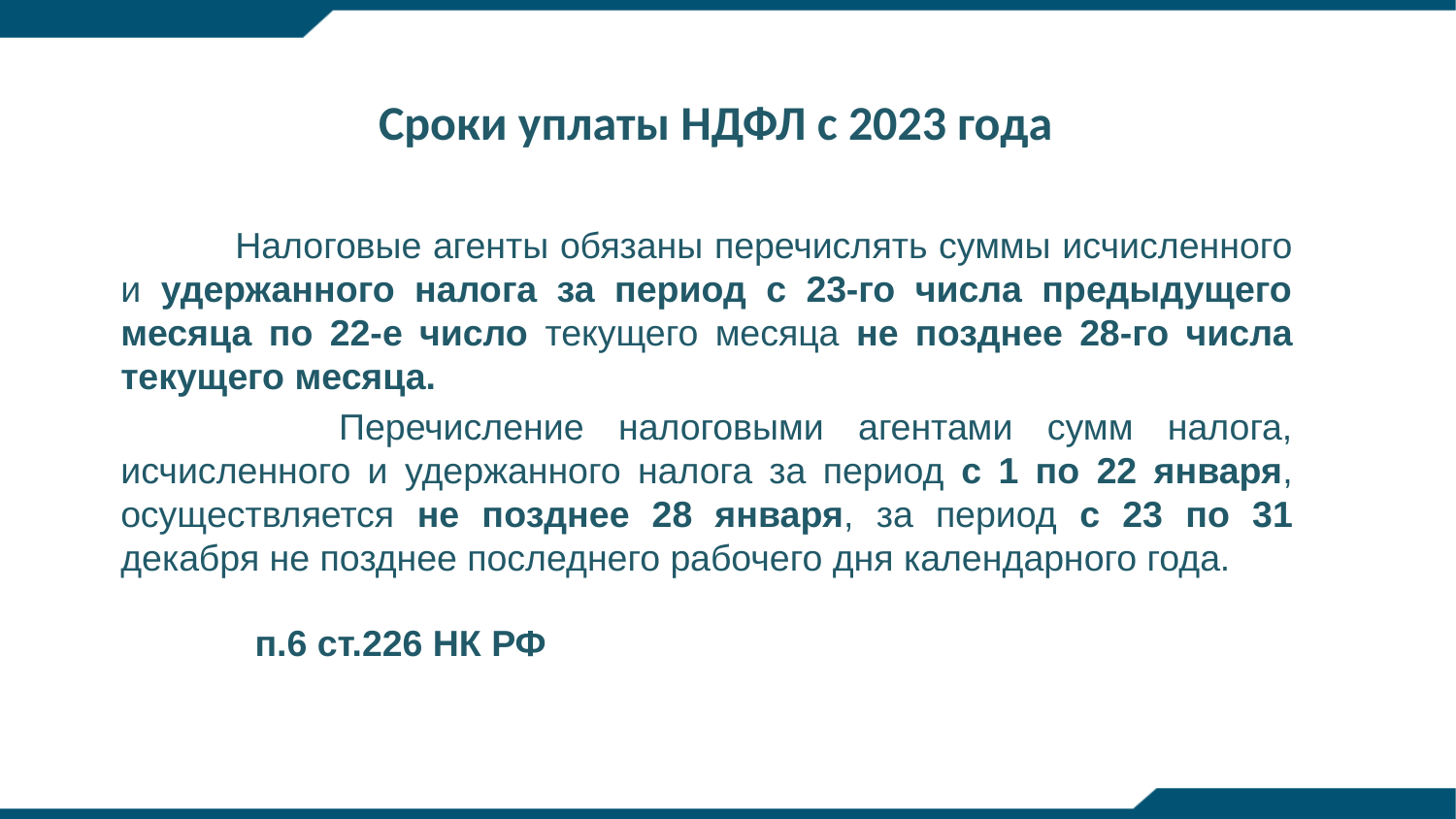

# Сроки уплаты НДФЛ с 2023 года
   Налоговые агенты обязаны перечислять суммы исчисленного и удержанного налога за период с 23-го числа предыдущего месяца по 22-е число текущего месяца не позднее 28-го числа текущего месяца.
    Перечисление налоговыми агентами сумм налога, исчисленного и удержанного налога за период с 1 по 22 января, осуществляется не позднее 28 января, за период с 23 по 31 декабря не позднее последнего рабочего дня календарного года.
   п.6 ст.226 НК РФ